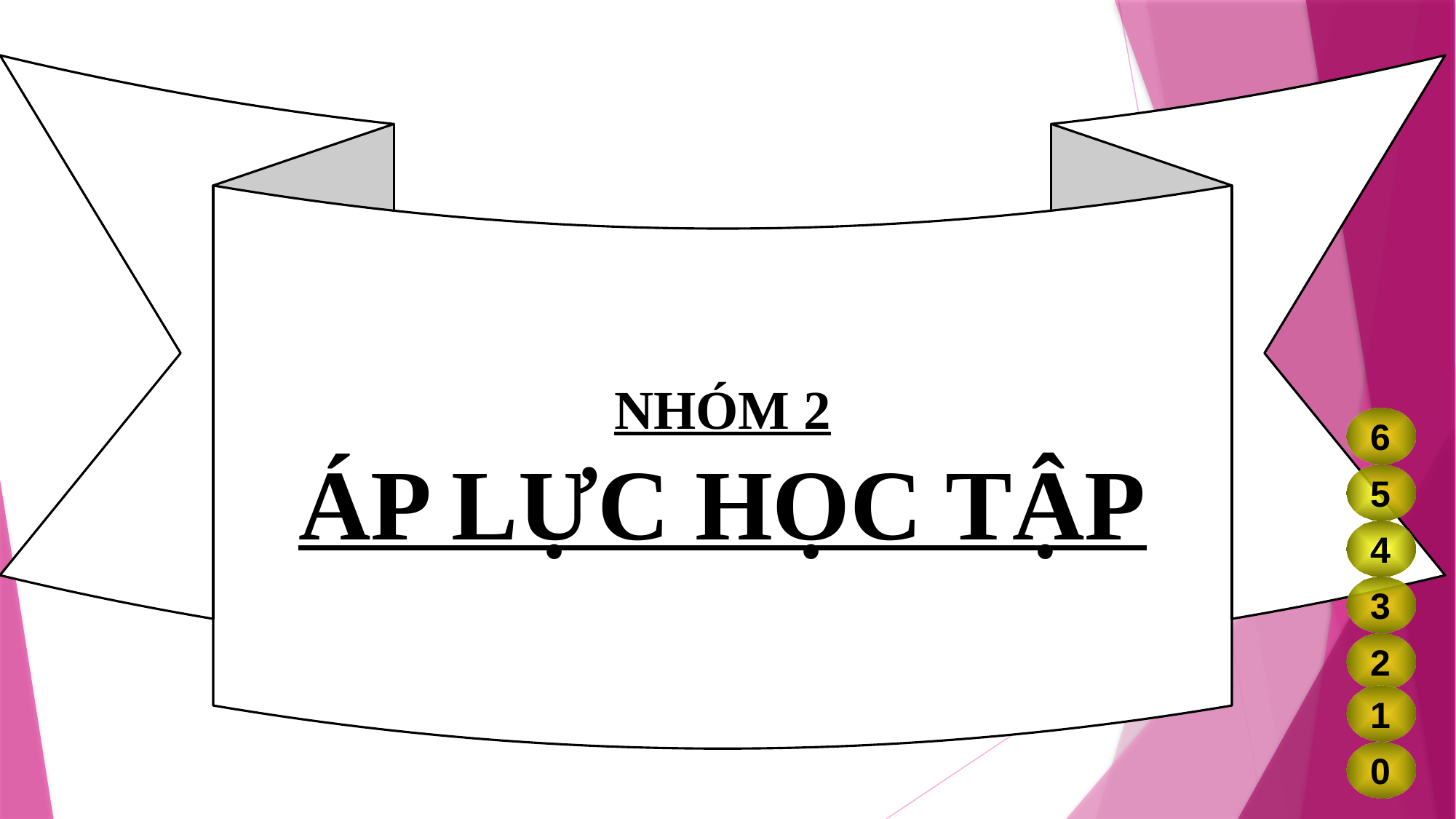

NHÓM 2
ÁP LỰC HỌC TẬP
#
6
5
4
3
2
1
0